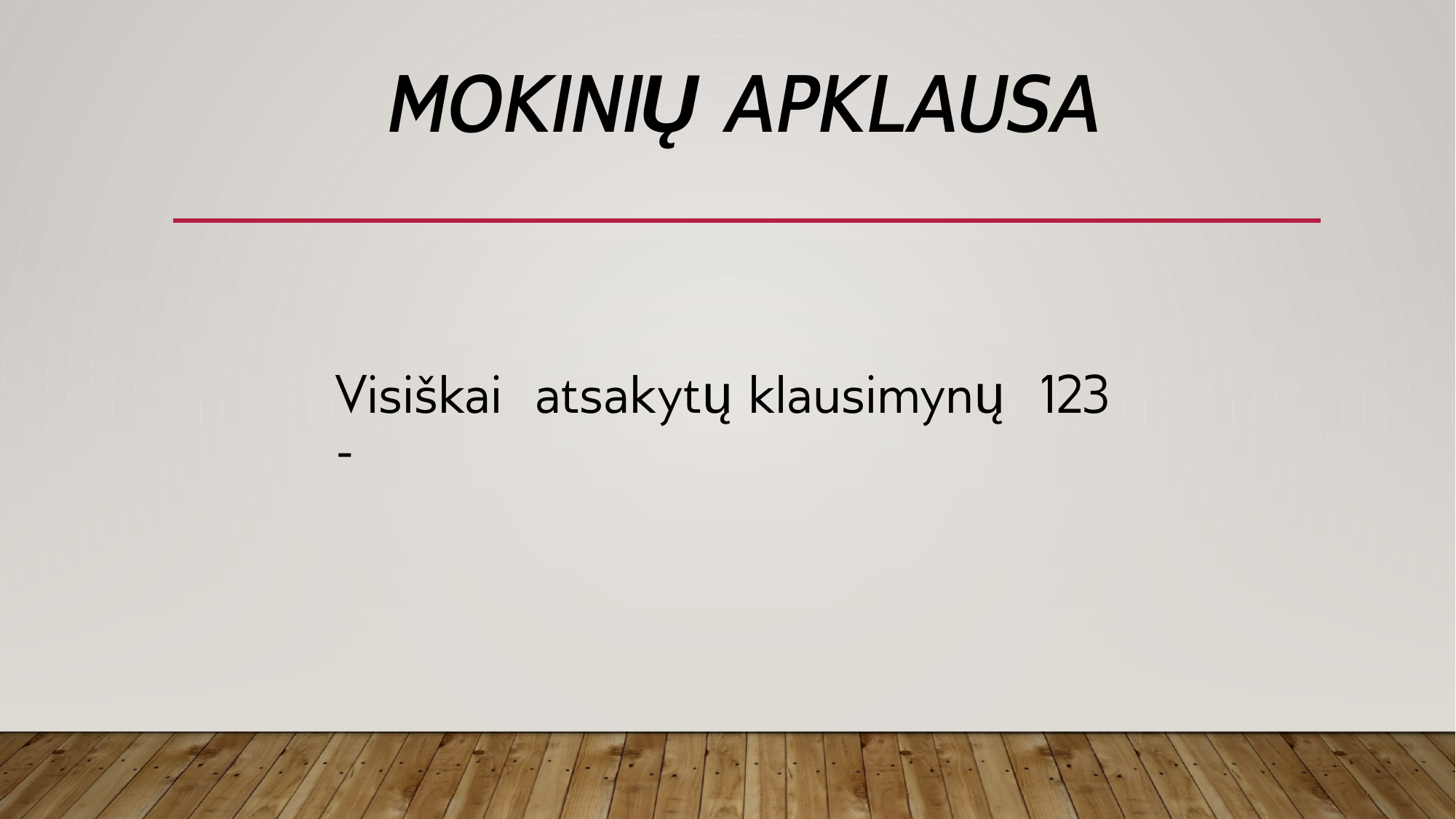

# Mokinių apklausa
|  |  |
| --- | --- |
| Visiškai atsakytų klausimynų - | 123 |